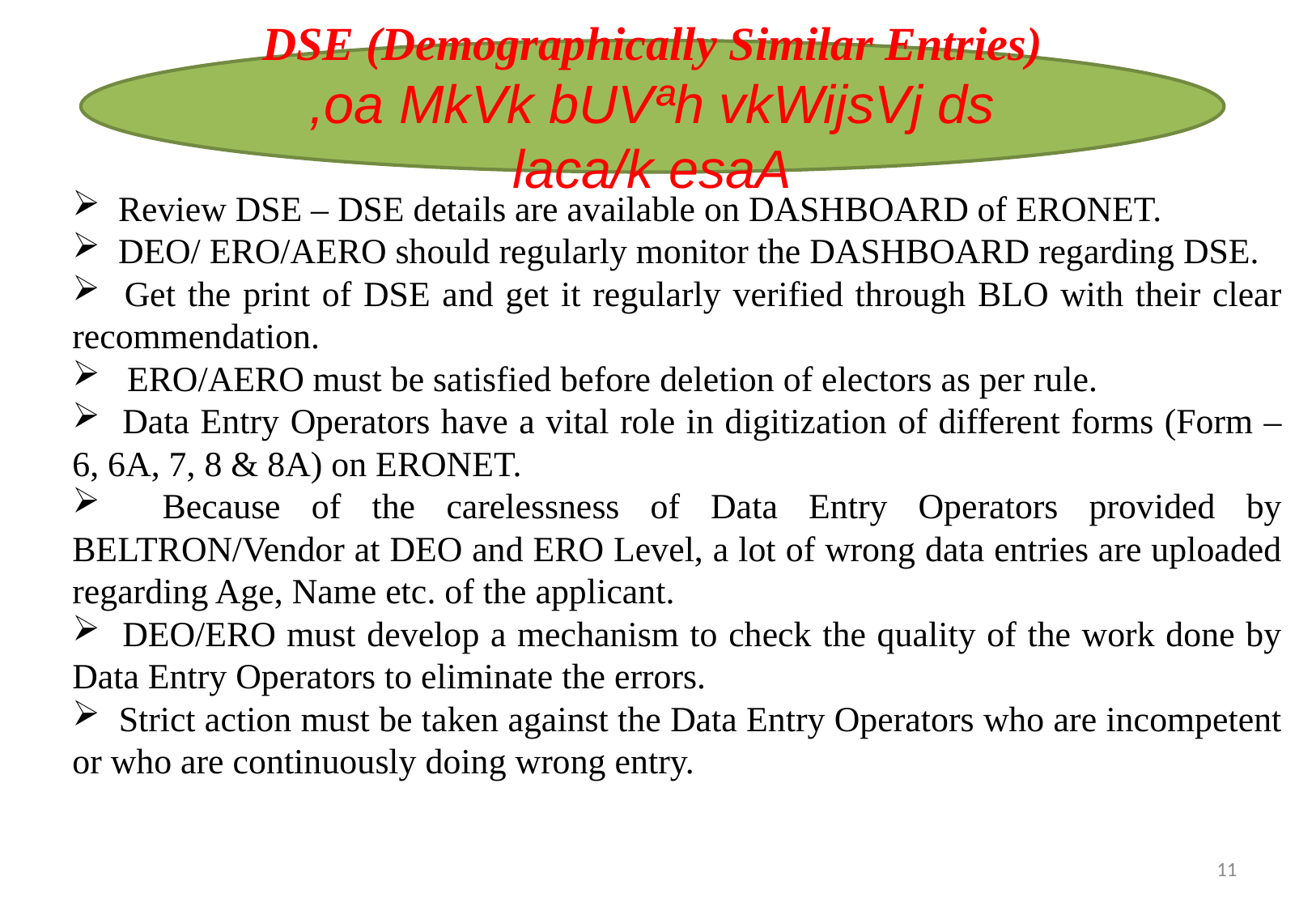

DSE (Demographically Similar Entries)
,oa MkVk bUVªh vkWijsVj ds laca/k esaA
  Review DSE – DSE details are available on DASHBOARD of ERONET.
  DEO/ ERO/AERO should regularly monitor the DASHBOARD regarding DSE.
  Get the print of DSE and get it regularly verified through BLO with their clear recommendation.
   ERO/AERO must be satisfied before deletion of electors as per rule.
  Data Entry Operators have a vital role in digitization of different forms (Form – 6, 6A, 7, 8 & 8A) on ERONET.
  Because of the carelessness of Data Entry Operators provided by BELTRON/Vendor at DEO and ERO Level, a lot of wrong data entries are uploaded regarding Age, Name etc. of the applicant.
  DEO/ERO must develop a mechanism to check the quality of the work done by Data Entry Operators to eliminate the errors.
  Strict action must be taken against the Data Entry Operators who are incompetent or who are continuously doing wrong entry.
11